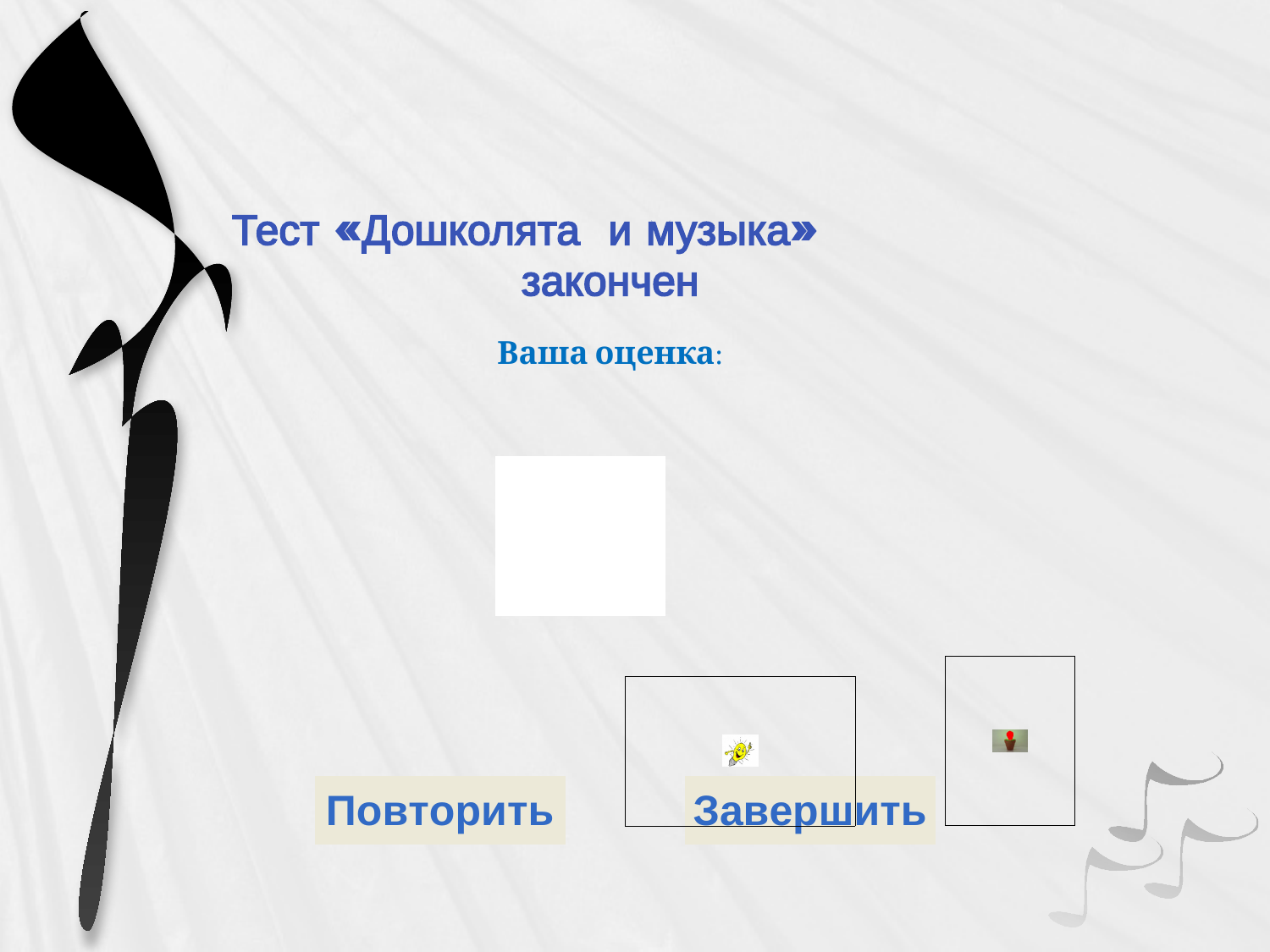

Тест «Дошколята  и музыка»             закончен
Ваша оценка: